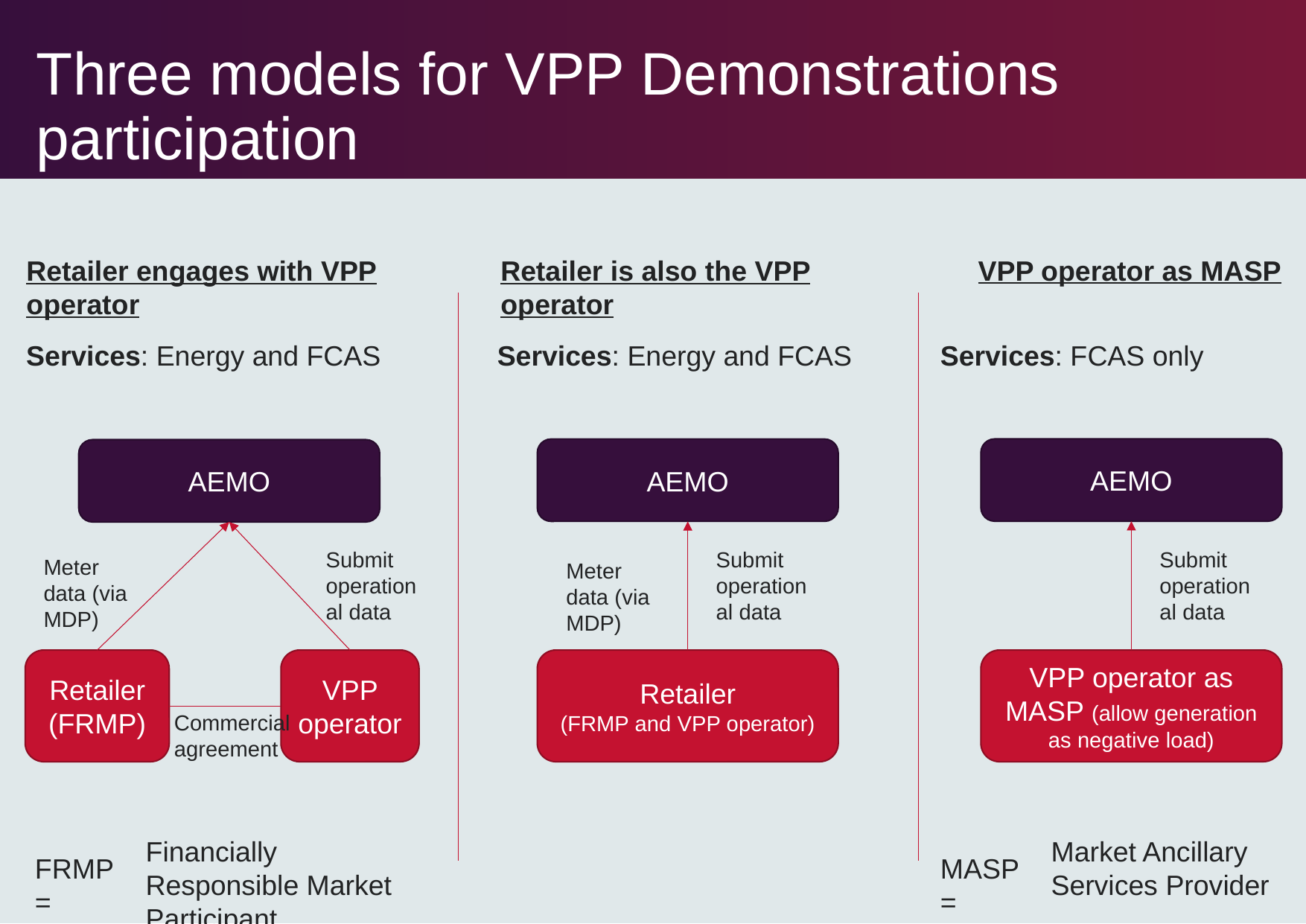

# Three models for VPP Demonstrations participation
VPP operator as MASP
Retailer engages with VPP operator
Retailer is also the VPP operator
Services: Energy and FCAS
Services: Energy and FCAS
Services: FCAS only
AEMO
AEMO
AEMO
Submit operational data
Submit operational data
Submit operational data
Meter data (via MDP)
Meter data (via MDP)
Retailer
(FRMP)
VPP operator
Retailer
(FRMP and VPP operator)
VPP operator as MASP (allow generation as negative load)
Commercial agreement
Financially Responsible Market Participant
Market Ancillary Services Provider
FRMP =
MASP =